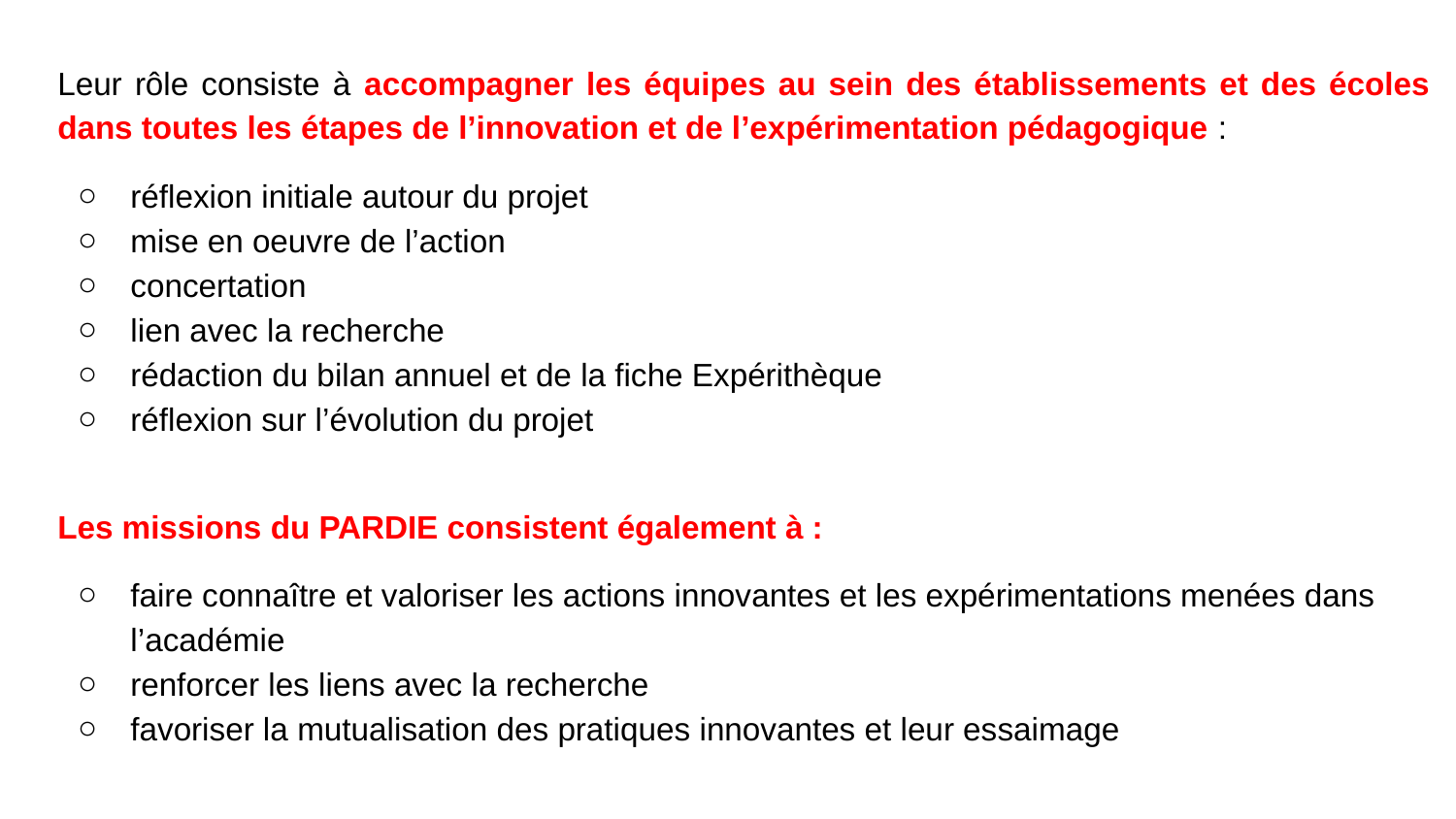

Leur rôle consiste à accompagner les équipes au sein des établissements et des écoles dans toutes les étapes de l’innovation et de l’expérimentation pédagogique :
réflexion initiale autour du projet
mise en oeuvre de l’action
concertation
lien avec la recherche
rédaction du bilan annuel et de la fiche Expérithèque
réflexion sur l’évolution du projet

Les missions du PARDIE consistent également à :
faire connaître et valoriser les actions innovantes et les expérimentations menées dans l’académie
renforcer les liens avec la recherche
favoriser la mutualisation des pratiques innovantes et leur essaimage